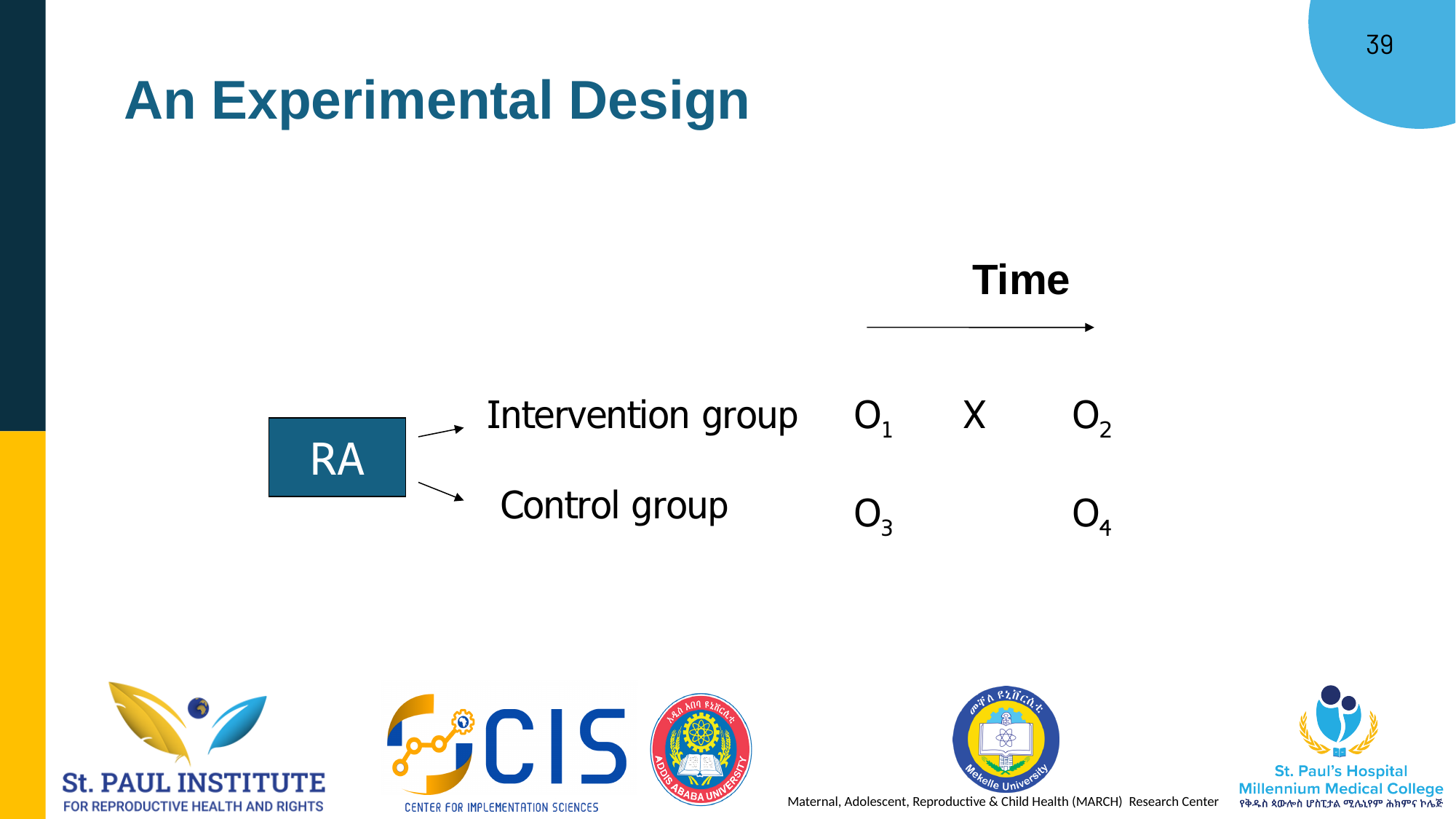

# An Experimental Design

Time

Intervention group
O1	X	O2
RA

Control group

O3		O4